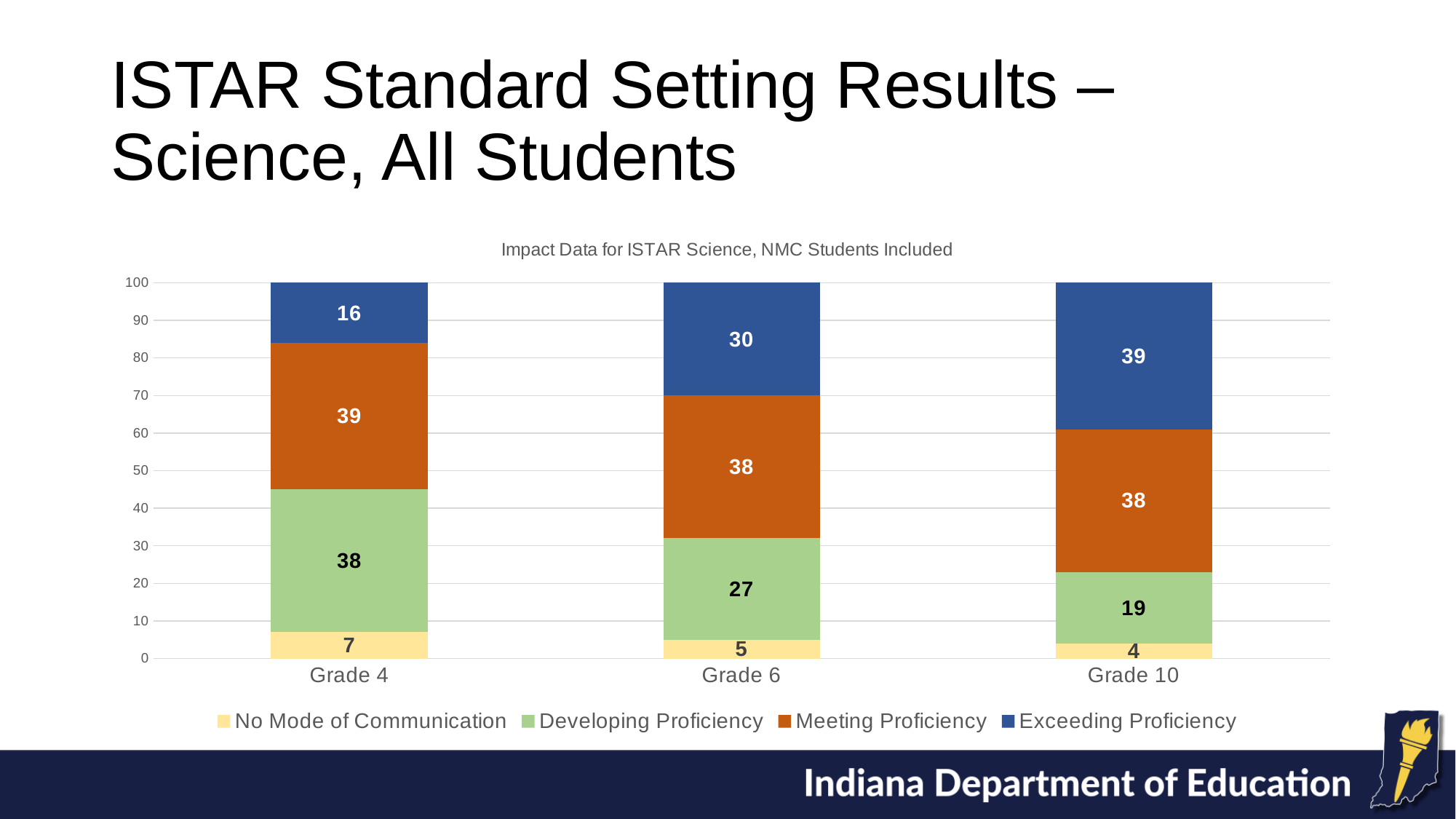

# ISTAR Standard Setting Results – Science, All Students

### Chart: Impact Data for ISTAR Science, NMC Students Included

| Category | No Mode of Communication | Developing Proficiency | Meeting Proficiency | Exceeding Proficiency |
|---|---|---|---|---|
| Grade 4 | 7.0 | 38.0 | 39.0 | 16.0 |
| Grade 6 | 5.0 | 27.0 | 38.0 | 30.0 |
| Grade 10 | 4.0 | 19.0 | 38.0 | 39.0 |